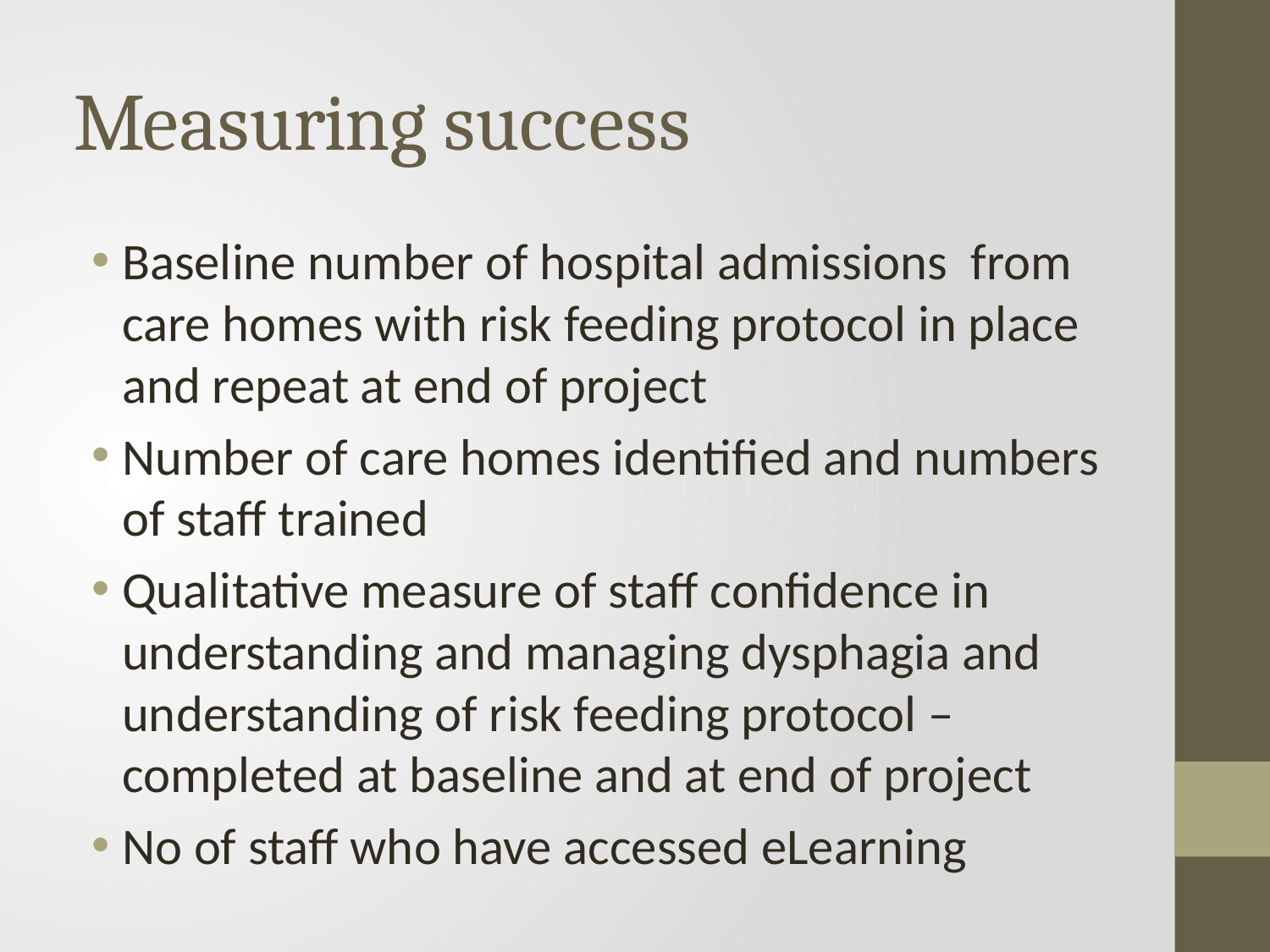

# Measuring success
Baseline number of hospital admissions  from care homes with risk feeding protocol in place and repeat at end of project
Number of care homes identified and numbers of staff trained
Qualitative measure of staff confidence in understanding and managing dysphagia and understanding of risk feeding protocol – completed at baseline and at end of project
No of staff who have accessed eLearning